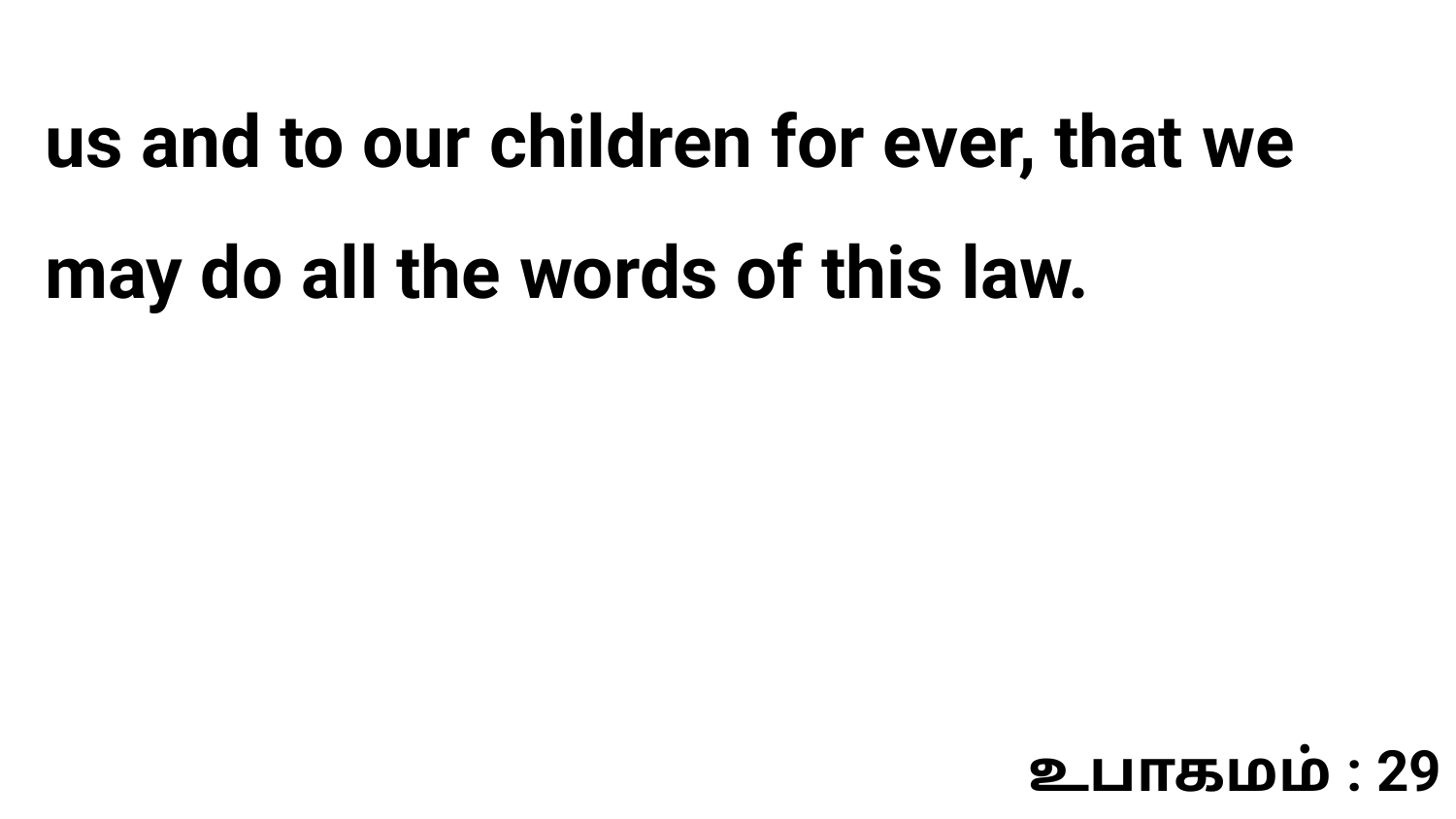

us and to our children for ever, that we may do all the words of this law.
உபாகமம் : 29